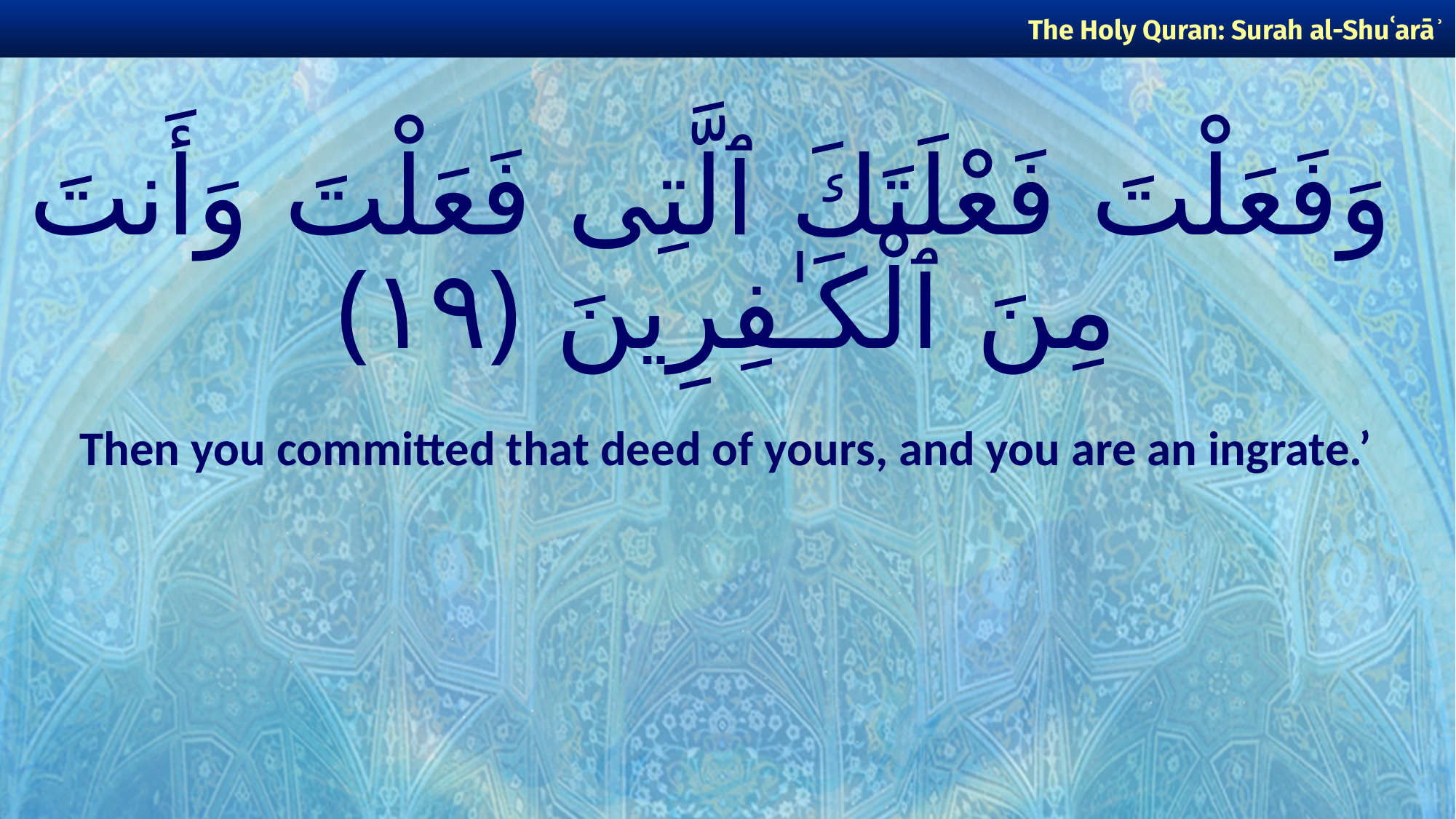

The Holy Quran: Surah al-Shuʿarāʾ
# وَفَعَلْتَ فَعْلَتَكَ ٱلَّتِى فَعَلْتَ وَأَنتَ مِنَ ٱلْكَـٰفِرِينَ ﴿١٩﴾
Then you committed that deed of yours, and you are an ingrate.’